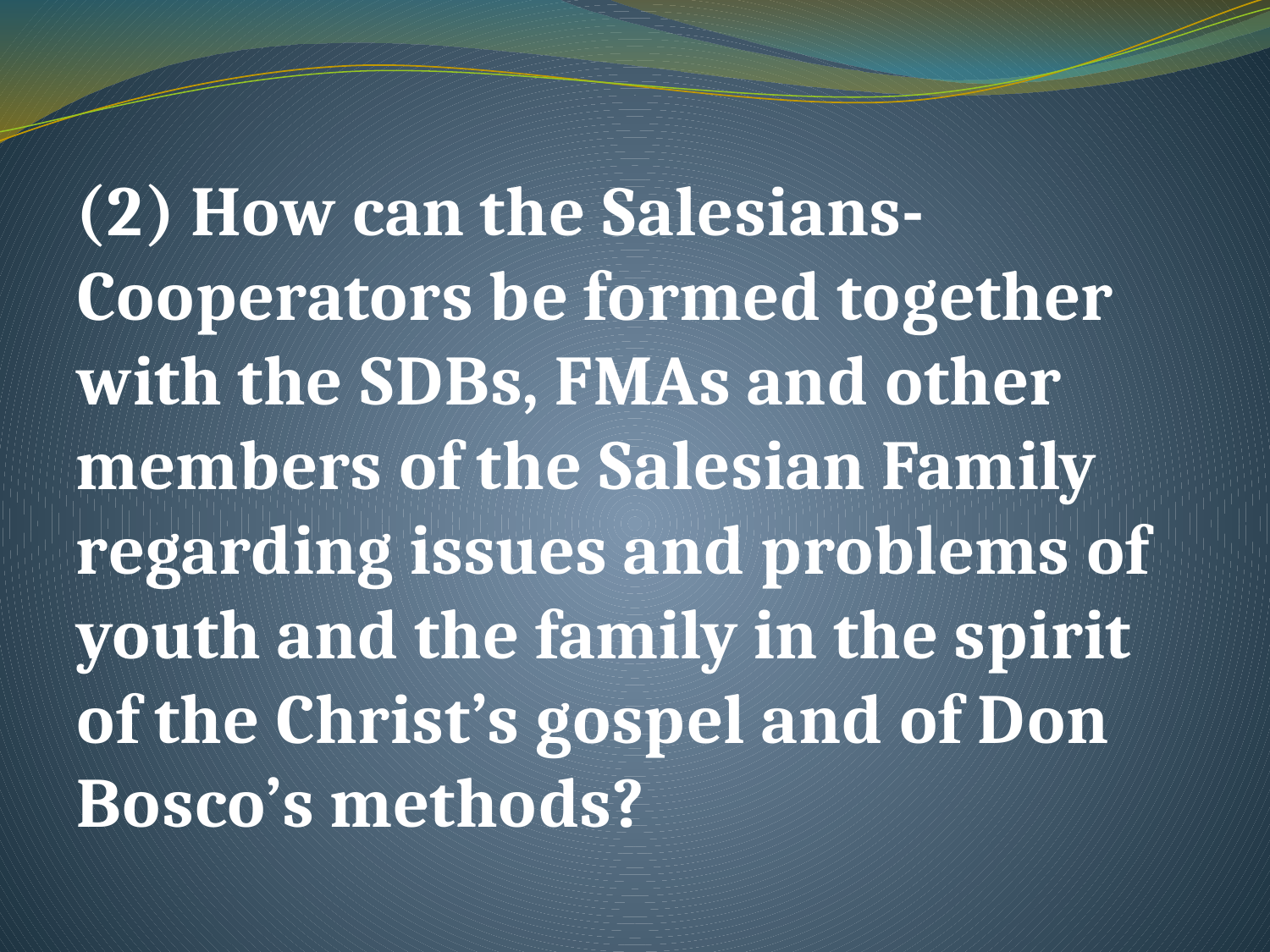

(2) How can the Salesians-Cooperators be formed together with the SDBs, FMAs and other members of the Salesian Family regarding issues and problems of youth and the family in the spirit of the Christ’s gospel and of Don Bosco’s methods?